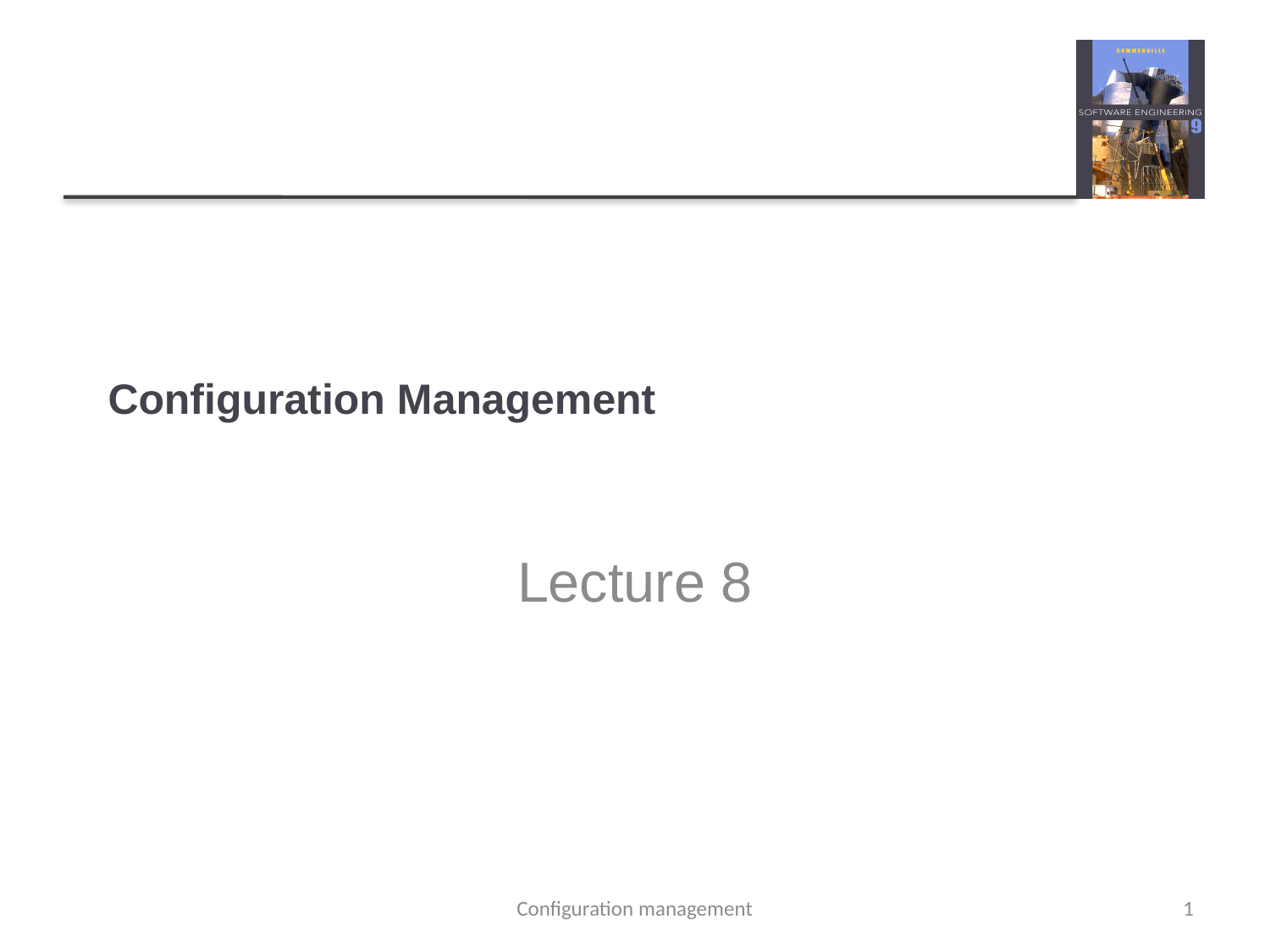

# Configuration Management
Lecture 8
Configuration management
1